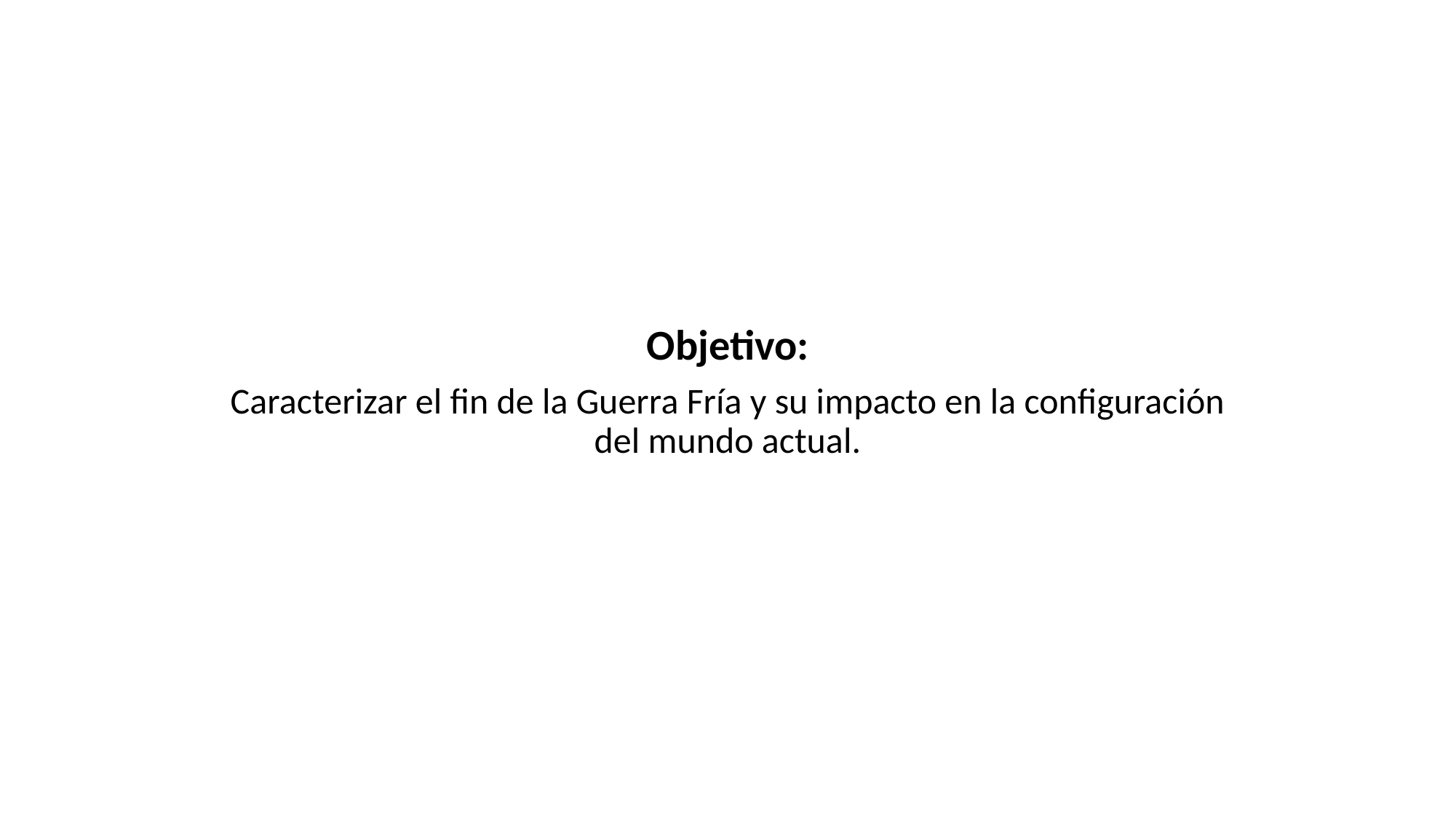

Objetivo:
Caracterizar el fin de la Guerra Fría y su impacto en la configuración del mundo actual.